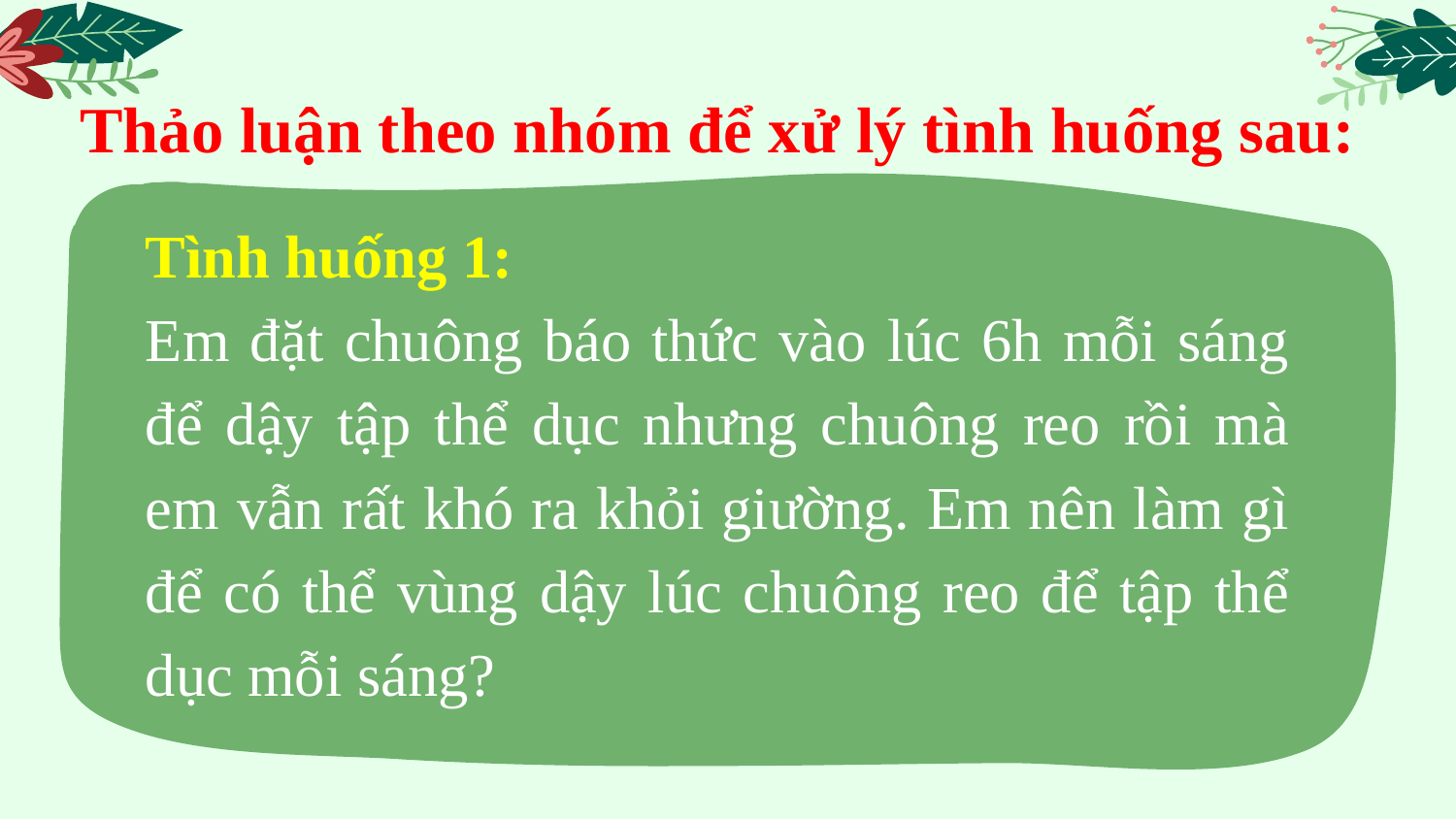

# Thảo luận theo nhóm để xử lý tình huống sau:
Tình huống 1:
Em đặt chuông báo thức vào lúc 6h mỗi sáng để dậy tập thể dục nhưng chuông reo rồi mà em vẫn rất khó ra khỏi giường. Em nên làm gì để có thể vùng dậy lúc chuông reo để tập thể dục mỗi sáng?